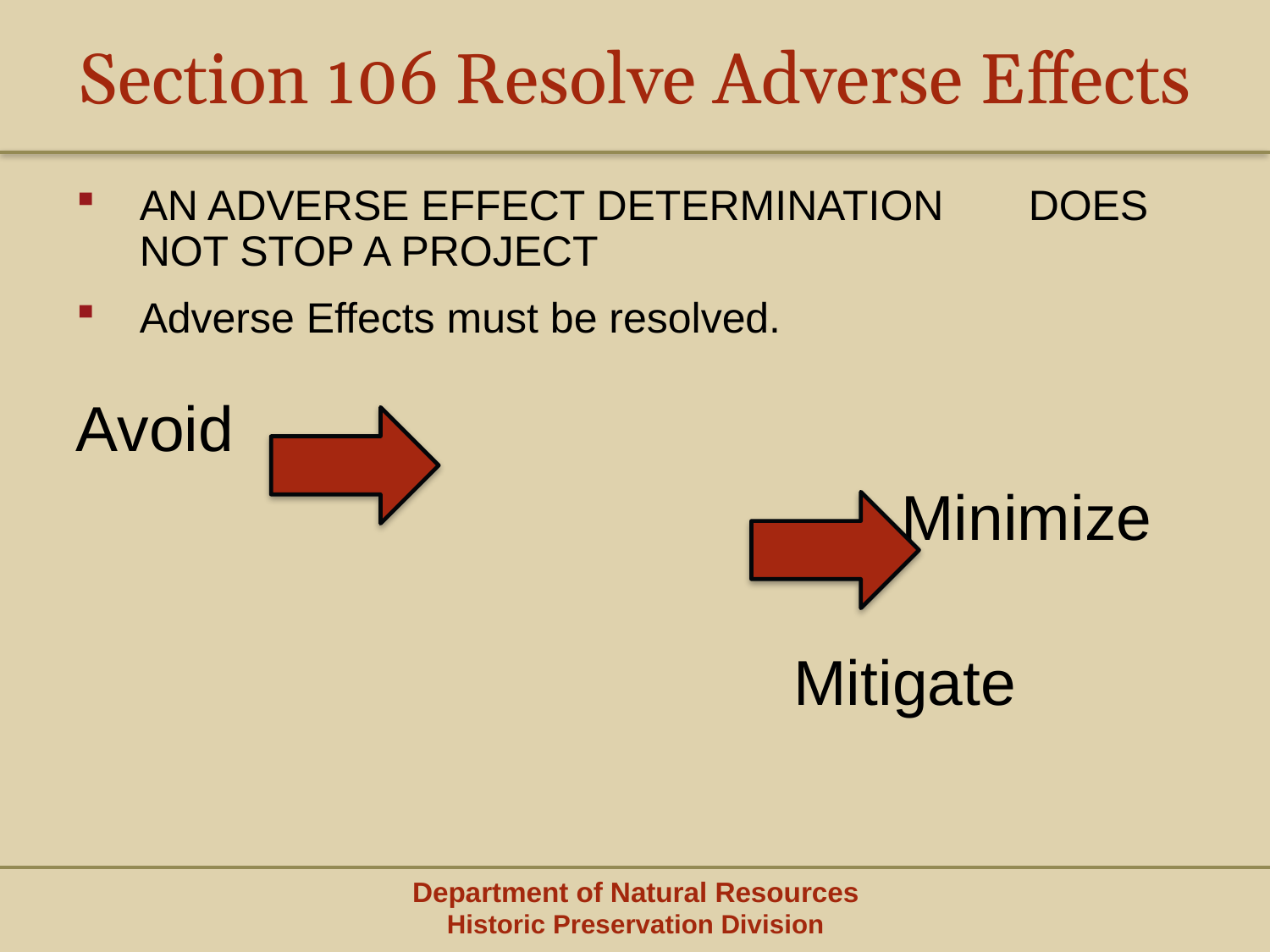

Section 106 Resolve Adverse Effects
AN ADVERSE EFFECT DETERMINATION 	DOES NOT STOP A PROJECT
Adverse Effects must be resolved.

Avoid
							 Minimize
														  Mitigate